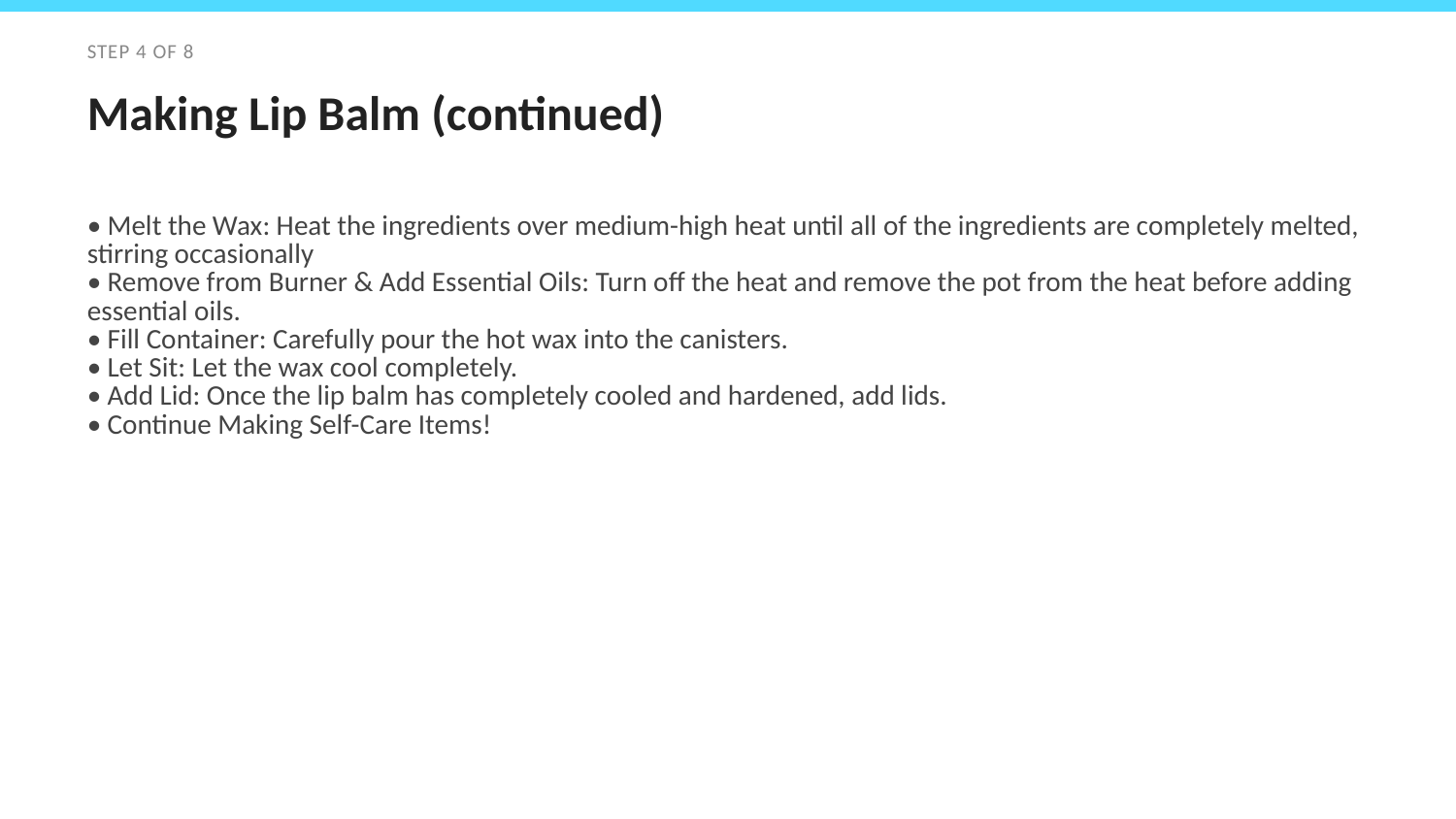

STEP 4 OF 8
Making Lip Balm (continued)
• Melt the Wax: Heat the ingredients over medium-high heat until all of the ingredients are completely melted, stirring occasionally
• Remove from Burner & Add Essential Oils: Turn off the heat and remove the pot from the heat before adding essential oils.
• Fill Container: Carefully pour the hot wax into the canisters.
• Let Sit: Let the wax cool completely.
• Add Lid: Once the lip balm has completely cooled and hardened, add lids.
• Continue Making Self-Care Items!